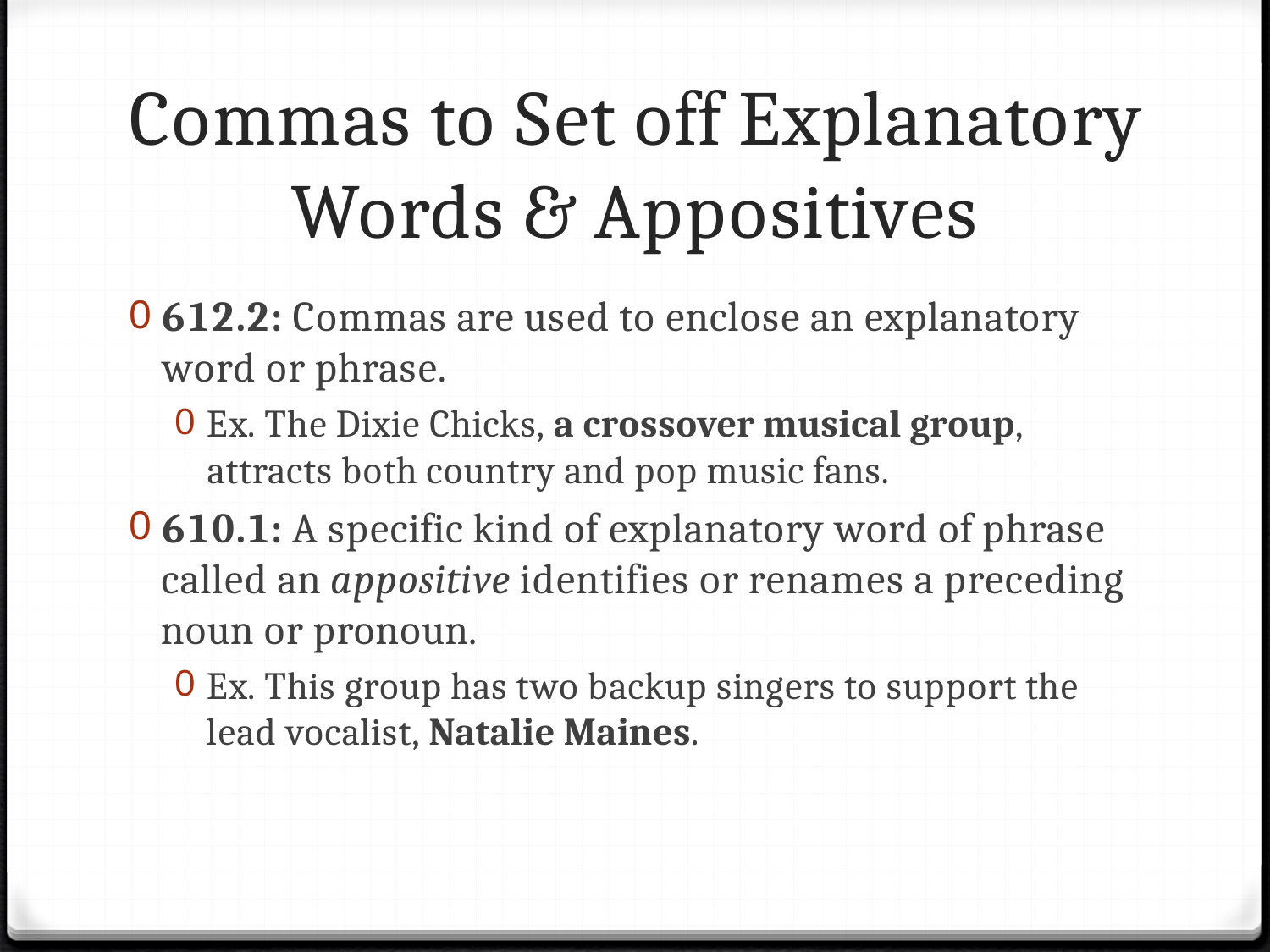

# Commas to Set off Explanatory Words & Appositives
612.2: Commas are used to enclose an explanatory word or phrase.
Ex. The Dixie Chicks, a crossover musical group, attracts both country and pop music fans.
610.1: A specific kind of explanatory word of phrase called an appositive identifies or renames a preceding noun or pronoun.
Ex. This group has two backup singers to support the lead vocalist, Natalie Maines.